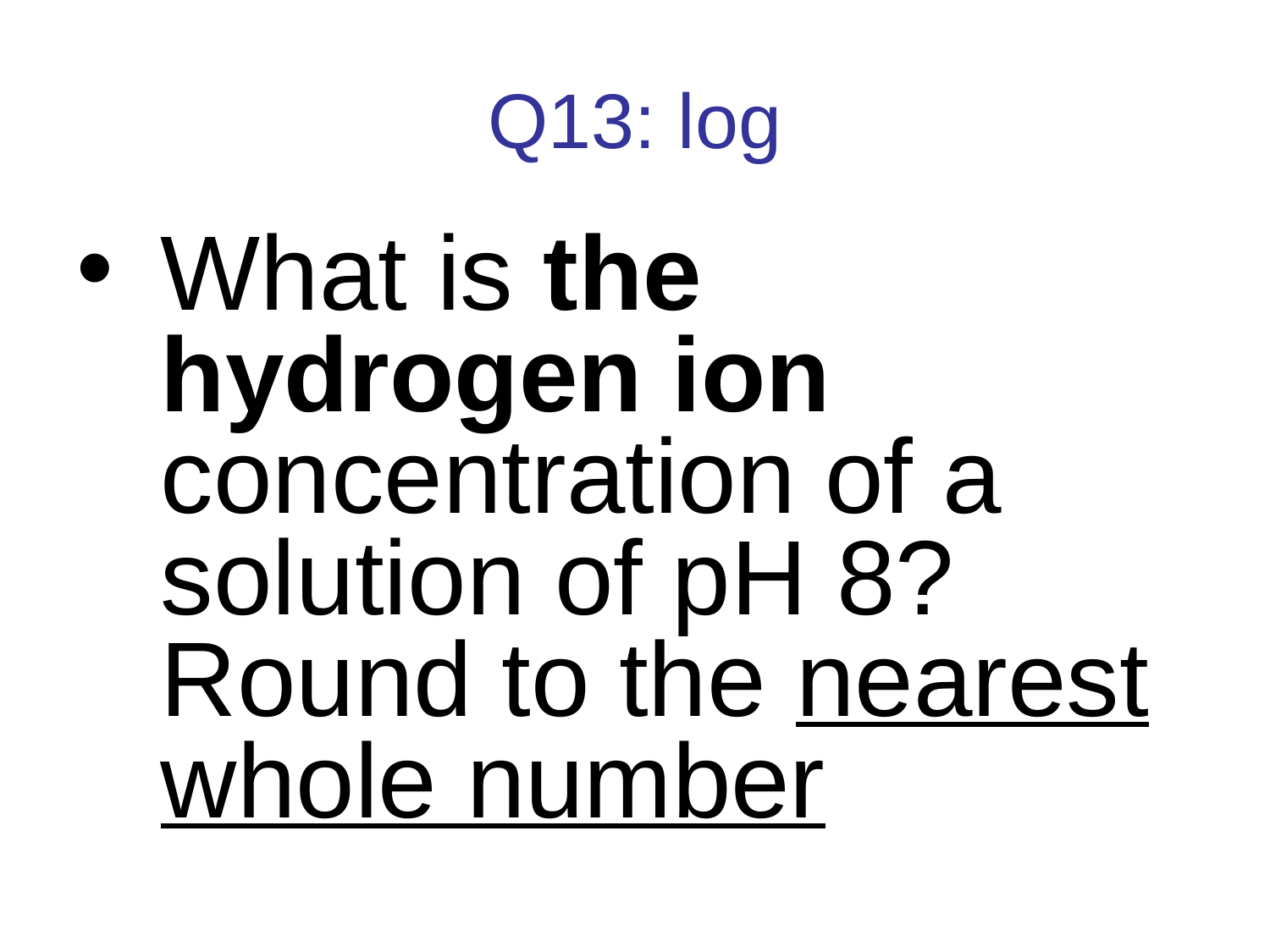

# Q13: log
What is the hydrogen ion concentration of a solution of pH 8?  Round to the nearest whole number